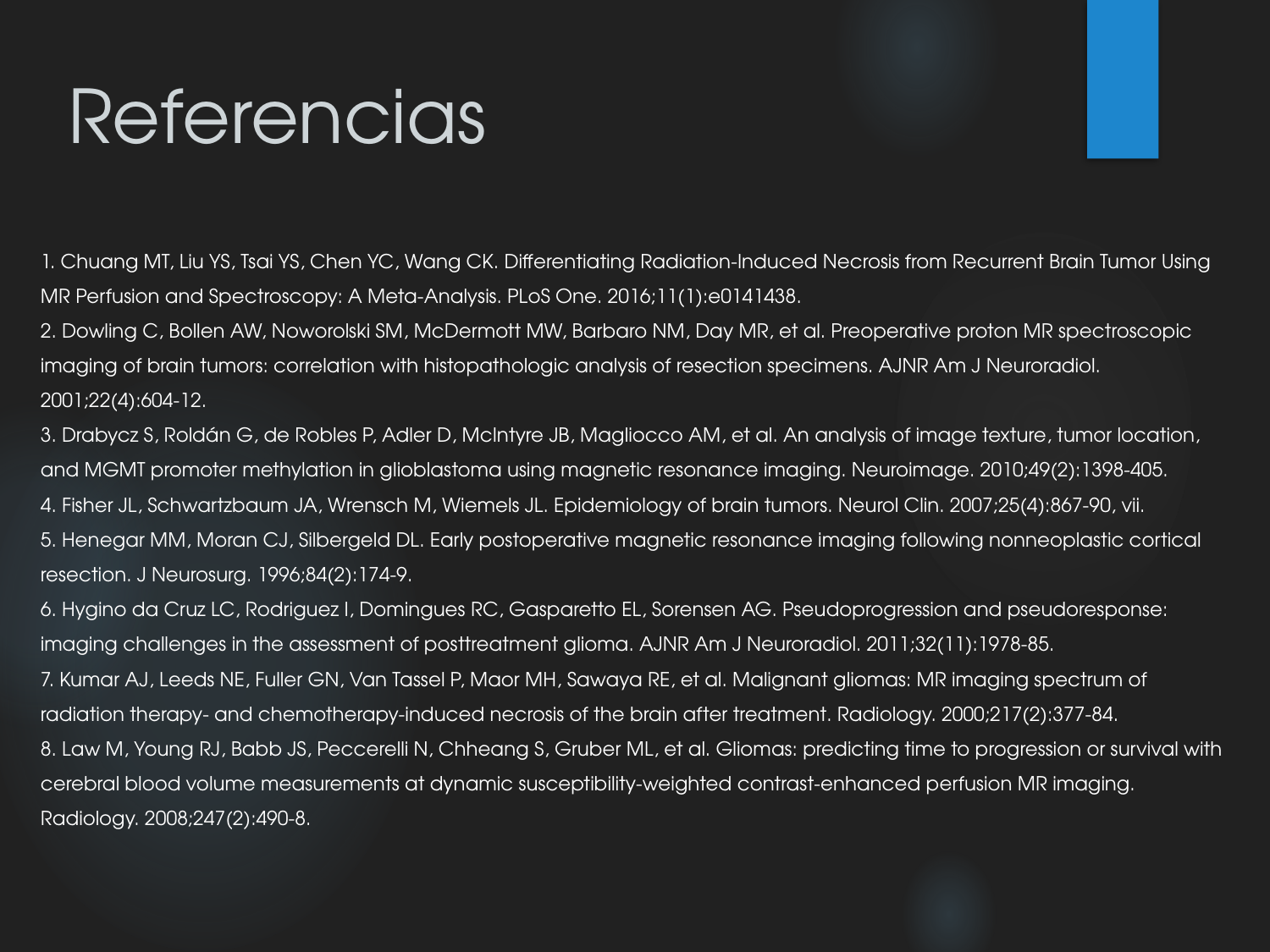

# Referencias
1. Chuang MT, Liu YS, Tsai YS, Chen YC, Wang CK. Differentiating Radiation-Induced Necrosis from Recurrent Brain Tumor Using MR Perfusion and Spectroscopy: A Meta-Analysis. PLoS One. 2016;11(1):e0141438.
2. Dowling C, Bollen AW, Noworolski SM, McDermott MW, Barbaro NM, Day MR, et al. Preoperative proton MR spectroscopic imaging of brain tumors: correlation with histopathologic analysis of resection specimens. AJNR Am J Neuroradiol. 2001;22(4):604-12.
3. Drabycz S, Roldán G, de Robles P, Adler D, McIntyre JB, Magliocco AM, et al. An analysis of image texture, tumor location, and MGMT promoter methylation in glioblastoma using magnetic resonance imaging. Neuroimage. 2010;49(2):1398-405.
4. Fisher JL, Schwartzbaum JA, Wrensch M, Wiemels JL. Epidemiology of brain tumors. Neurol Clin. 2007;25(4):867-90, vii.
5. Henegar MM, Moran CJ, Silbergeld DL. Early postoperative magnetic resonance imaging following nonneoplastic cortical resection. J Neurosurg. 1996;84(2):174-9.
6. Hygino da Cruz LC, Rodriguez I, Domingues RC, Gasparetto EL, Sorensen AG. Pseudoprogression and pseudoresponse: imaging challenges in the assessment of posttreatment glioma. AJNR Am J Neuroradiol. 2011;32(11):1978-85.
7. Kumar AJ, Leeds NE, Fuller GN, Van Tassel P, Maor MH, Sawaya RE, et al. Malignant gliomas: MR imaging spectrum of radiation therapy- and chemotherapy-induced necrosis of the brain after treatment. Radiology. 2000;217(2):377-84.
8. Law M, Young RJ, Babb JS, Peccerelli N, Chheang S, Gruber ML, et al. Gliomas: predicting time to progression or survival with cerebral blood volume measurements at dynamic susceptibility-weighted contrast-enhanced perfusion MR imaging. Radiology. 2008;247(2):490-8.